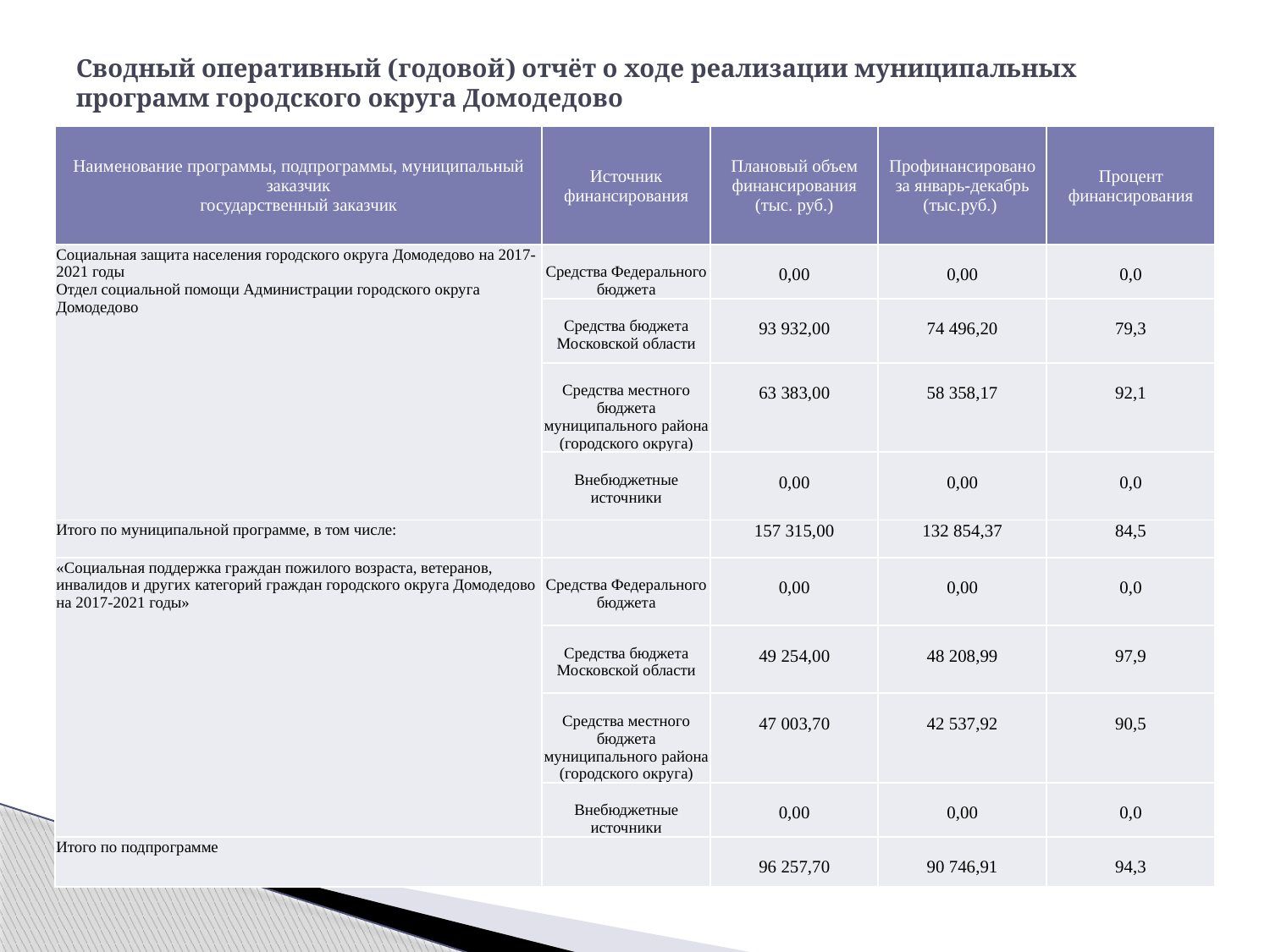

# Сводный оперативный (годовой) отчёт о ходе реализации муниципальных программ городского округа Домодедово
| Наименование программы, подпрограммы, муниципальный заказчик государственный заказчик | Источник финансирования | Плановый объем финансирования (тыс. руб.) | Профинансировано за январь-декабрь (тыс.руб.) | Процент финансирования |
| --- | --- | --- | --- | --- |
| Социальная защита населения городского округа Домодедово на 2017-2021 годы Отдел социальной помощи Администрации городского округа Домодедово | Средства Федерального бюджета | 0,00 | 0,00 | 0,0 |
|  | Средства бюджета Московской области | 93 932,00 | 74 496,20 | 79,3 |
|  | Средства местного бюджета муниципального района (городского округа) | 63 383,00 | 58 358,17 | 92,1 |
|  | Внебюджетные источники | 0,00 | 0,00 | 0,0 |
| Итого по муниципальной программе, в том числе: |  | 157 315,00 | 132 854,37 | 84,5 |
| «Социальная поддержка граждан пожилого возраста, ветеранов, инвалидов и других категорий граждан городского округа Домодедово на 2017-2021 годы» | Средства Федерального бюджета | 0,00 | 0,00 | 0,0 |
|  | Средства бюджета Московской области | 49 254,00 | 48 208,99 | 97,9 |
|  | Средства местного бюджета муниципального района (городского округа) | 47 003,70 | 42 537,92 | 90,5 |
|  | Внебюджетные источники | 0,00 | 0,00 | 0,0 |
| Итого по подпрограмме |  | 96 257,70 | 90 746,91 | 94,3 |